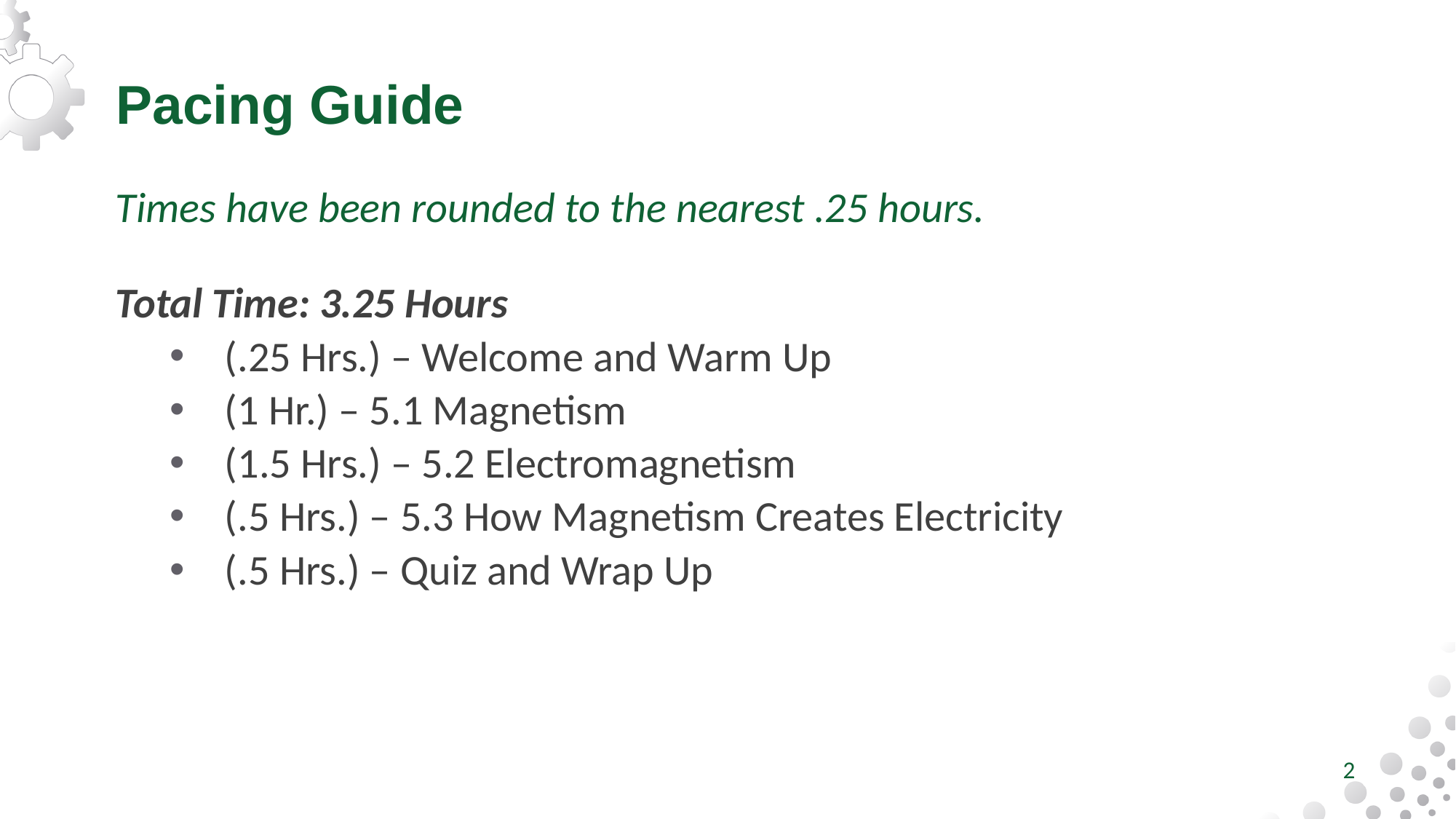

# Pacing Guide
Times have been rounded to the nearest .25 hours.

Total Time: 3.25 Hours
(.25 Hrs.) – Welcome and Warm Up
(1 Hr.) – 5.1 Magnetism
(1.5 Hrs.) – 5.2 Electromagnetism
(.5 Hrs.) – 5.3 How Magnetism Creates Electricity
(.5 Hrs.) – Quiz and Wrap Up